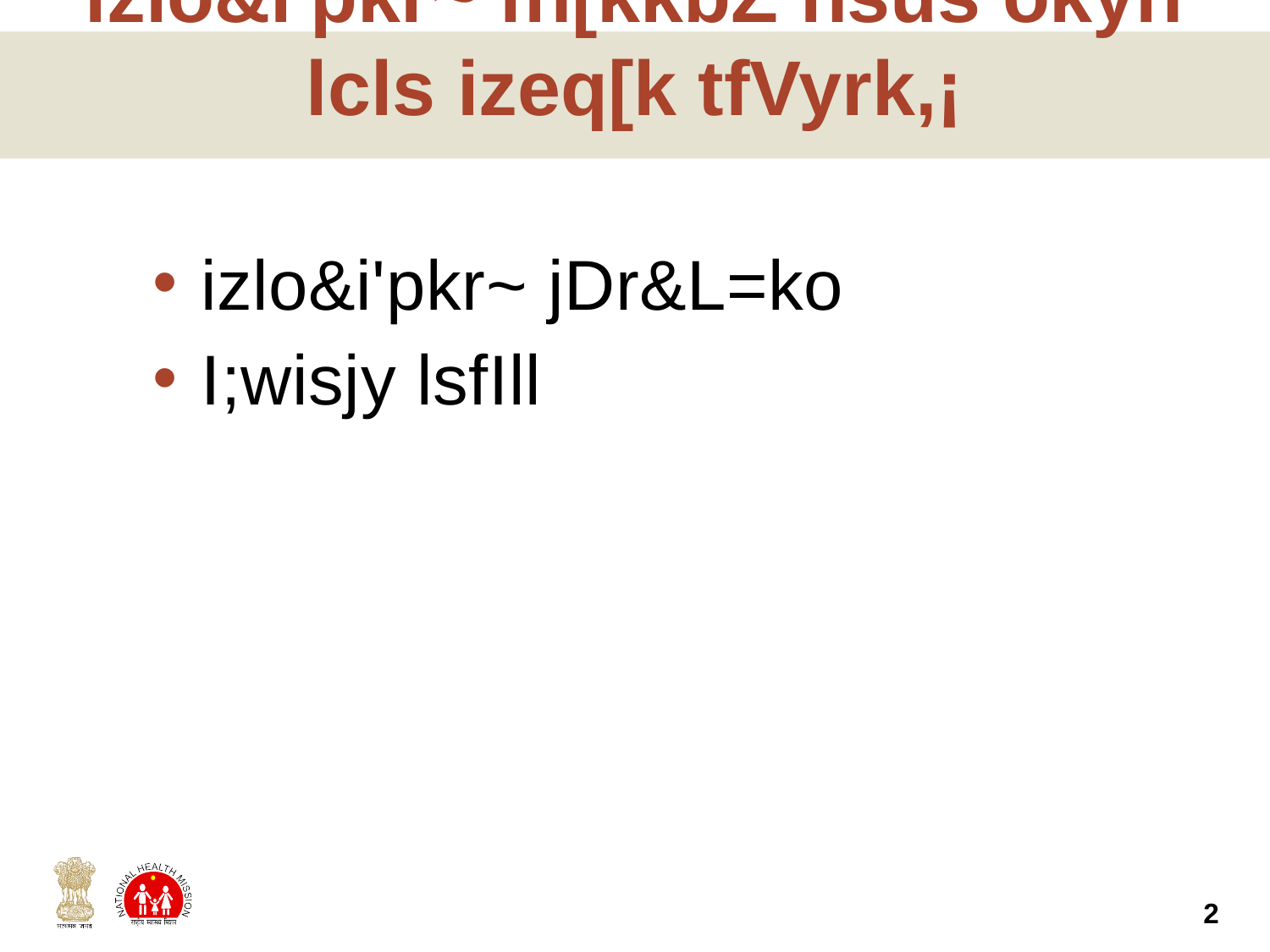

# izlo&i'pkr~ fn[kkbZ nsus okyh lcls izeq[k tfVyrk,¡
izlo&i'pkr~ jDr&L=ko
I;wisjy lsfIll
2